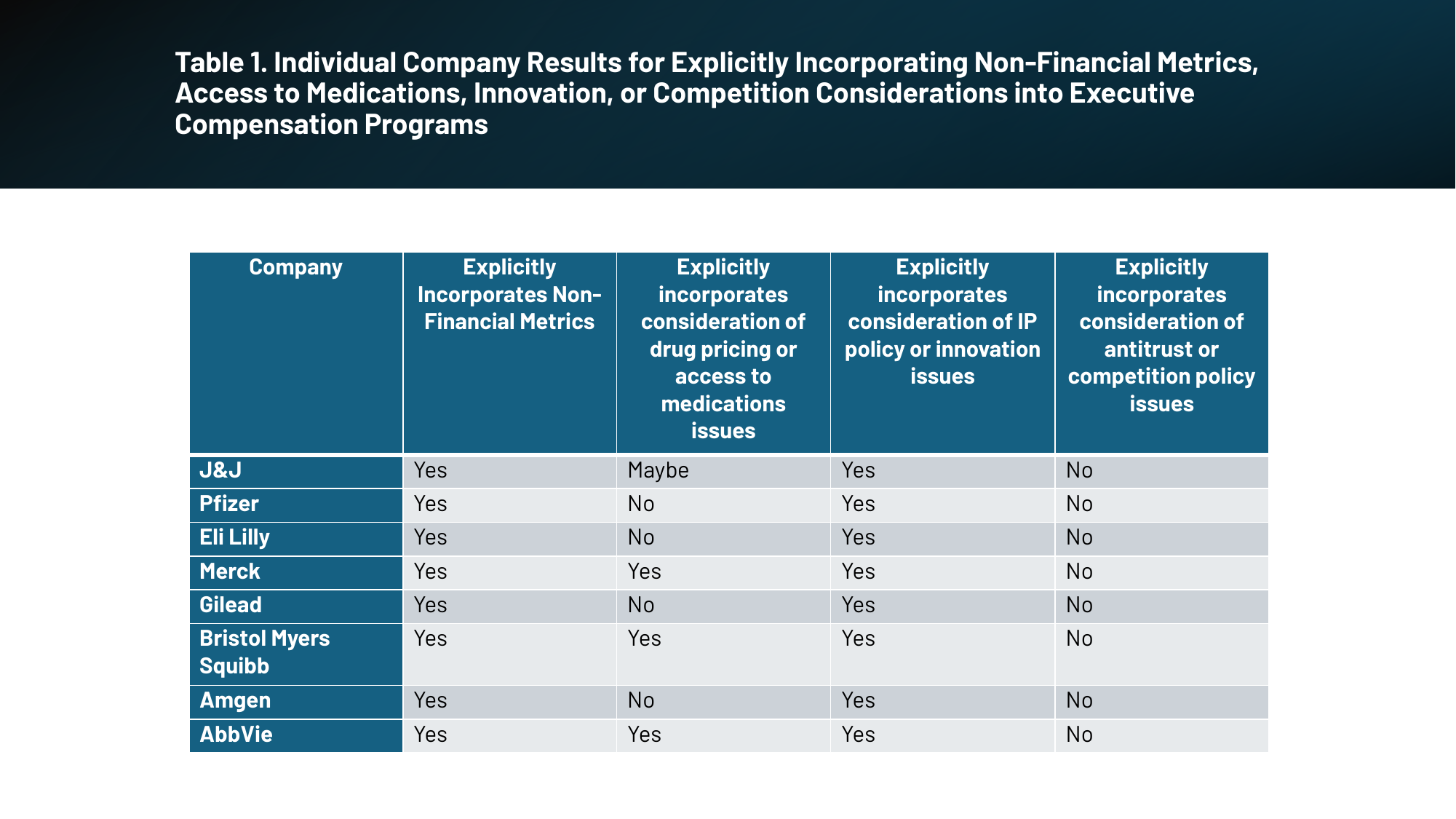

# Table 1. Individual Company Results for Explicitly Incorporating Non-Financial Metrics, Access to Medications, Innovation, or Competition Considerations into Executive Compensation Programs
| Company | Explicitly Incorporates Non-Financial Metrics | Explicitly incorporates consideration of drug pricing or access to medications issues | Explicitly incorporates consideration of IP policy or innovation issues | Explicitly incorporates consideration of antitrust or competition policy issues |
| --- | --- | --- | --- | --- |
| J&J | Yes | Maybe | Yes | No |
| Pfizer | Yes | No | Yes | No |
| Eli Lilly | Yes | No | Yes | No |
| Merck | Yes | Yes | Yes | No |
| Gilead | Yes | No | Yes | No |
| Bristol Myers Squibb | Yes | Yes | Yes | No |
| Amgen | Yes | No | Yes | No |
| AbbVie | Yes | Yes | Yes | No |